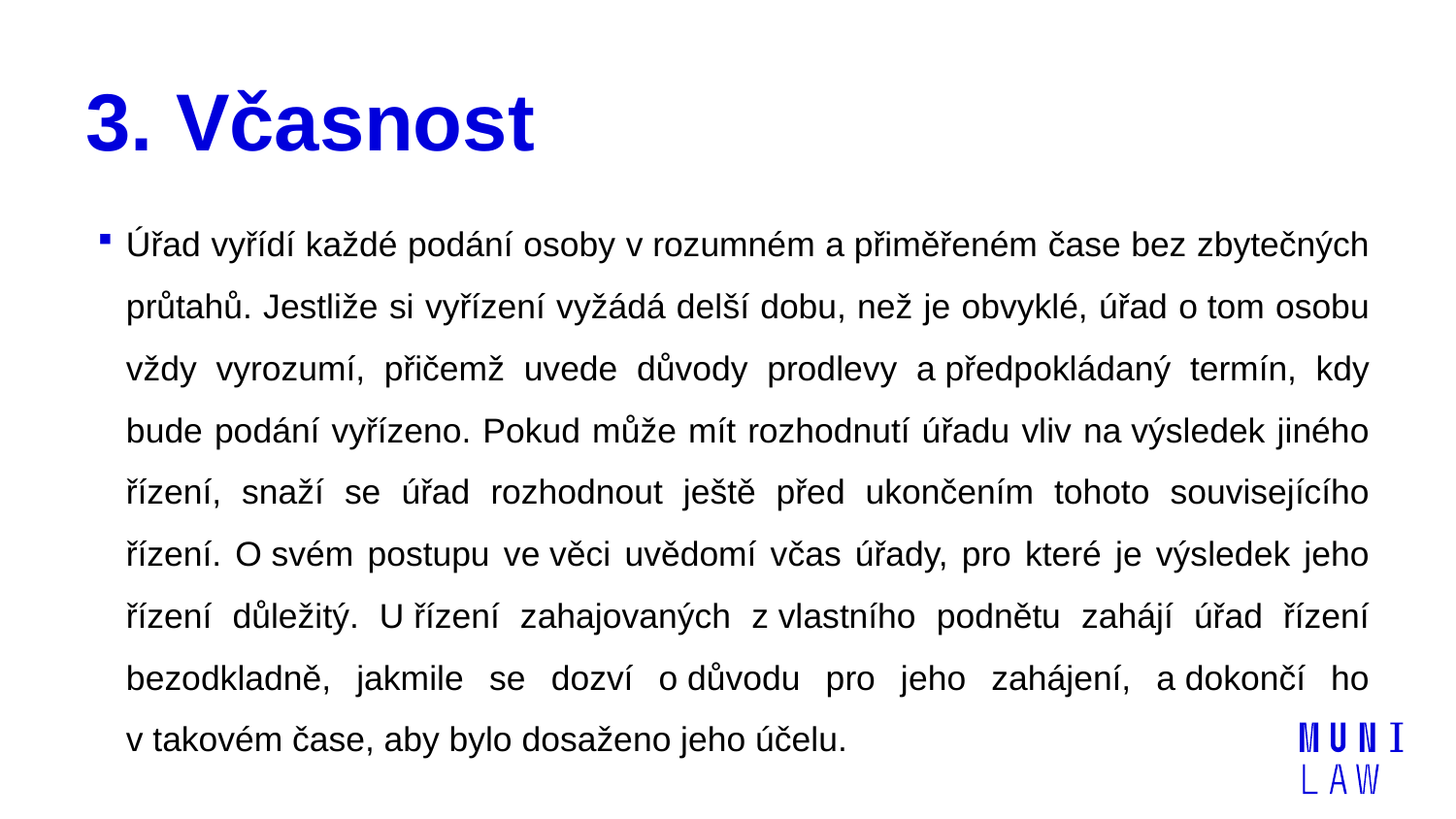

# 3. Včasnost
Úřad vyřídí každé podání osoby v rozumném a přiměřeném čase bez zbytečných průtahů. Jestliže si vyřízení vyžádá delší dobu, než je obvyklé, úřad o tom osobu vždy vyrozumí, přičemž uvede důvody prodlevy a předpokládaný termín, kdy bude podání vyřízeno. Pokud může mít rozhodnutí úřadu vliv na výsledek jiného řízení, snaží se úřad rozhodnout ještě před ukončením tohoto souvisejícího řízení. O svém postupu ve věci uvědomí včas úřady, pro které je výsledek jeho řízení důležitý. U řízení zahajovaných z vlastního podnětu zahájí úřad řízení bezodkladně, jakmile se dozví o důvodu pro jeho zahájení, a dokončí ho v takovém čase, aby bylo dosaženo jeho účelu.